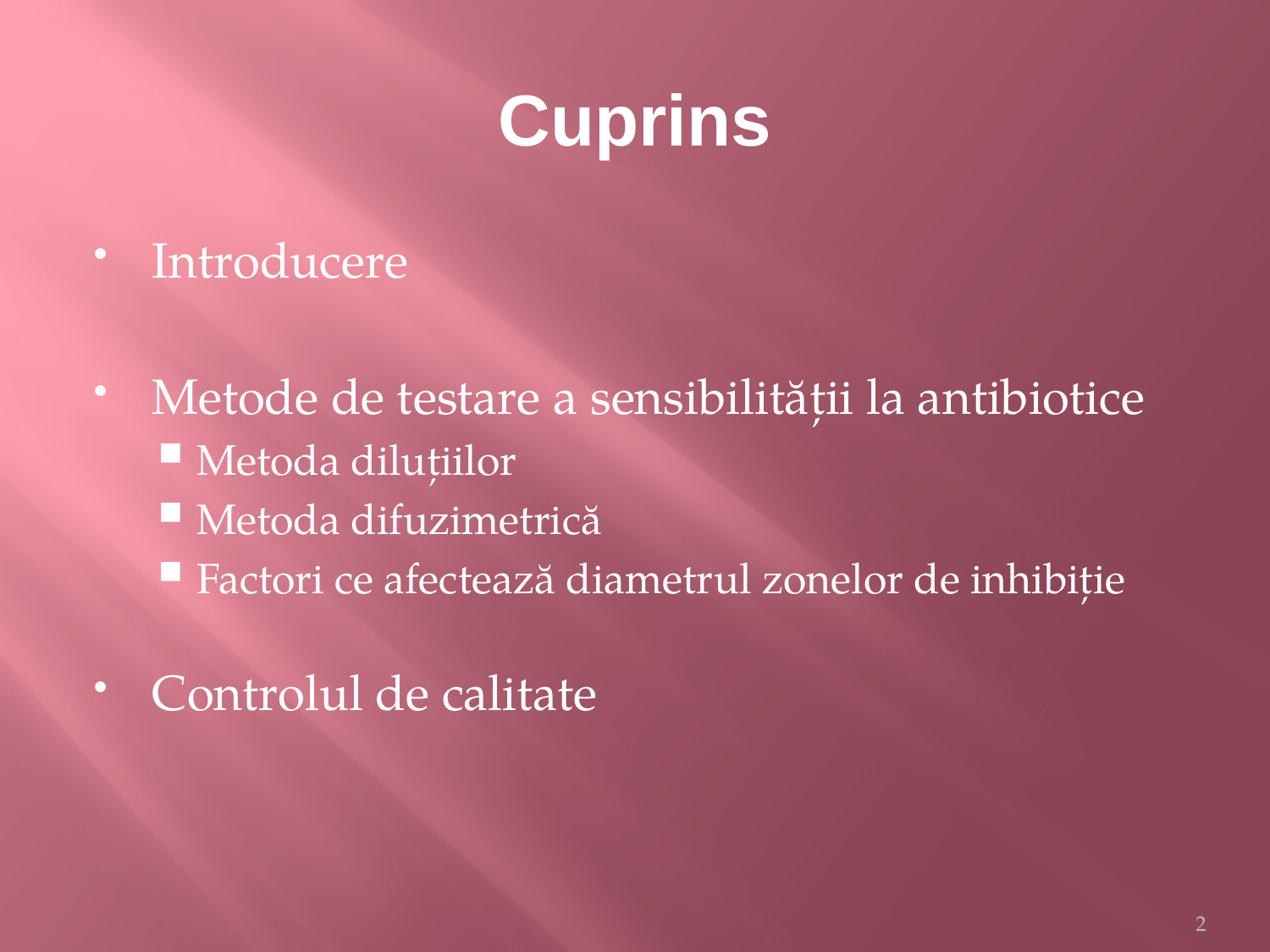

# Cuprins
Introducere

Metode de testare a sensibilității la antibiotice
Metoda diluțiilor
Metoda difuzimetrică
Factori ce afectează diametrul zonelor de inhibiție

Controlul de calitate

2